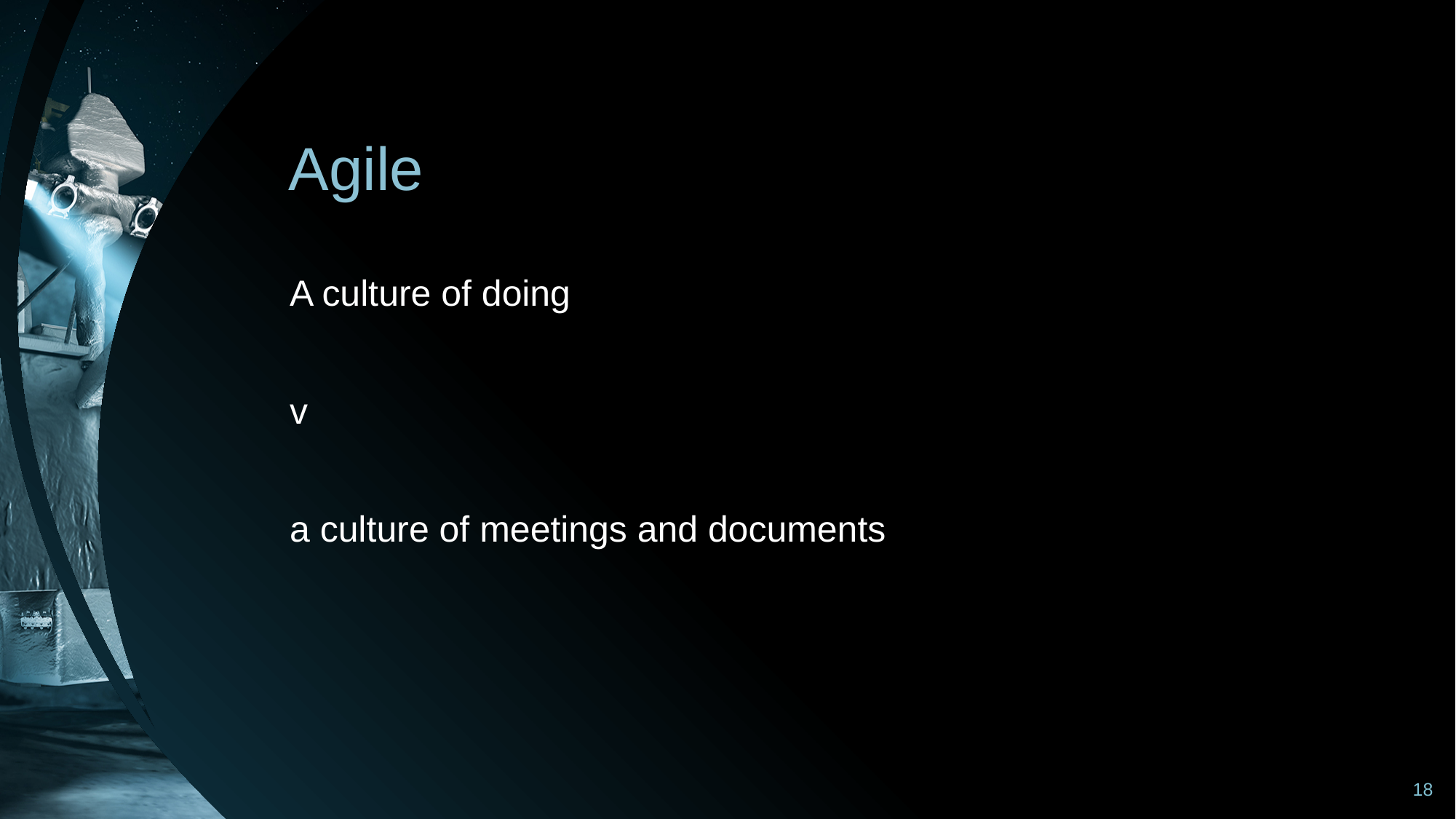

# Agile
A culture of doing

v

a culture of meetings and documents

18